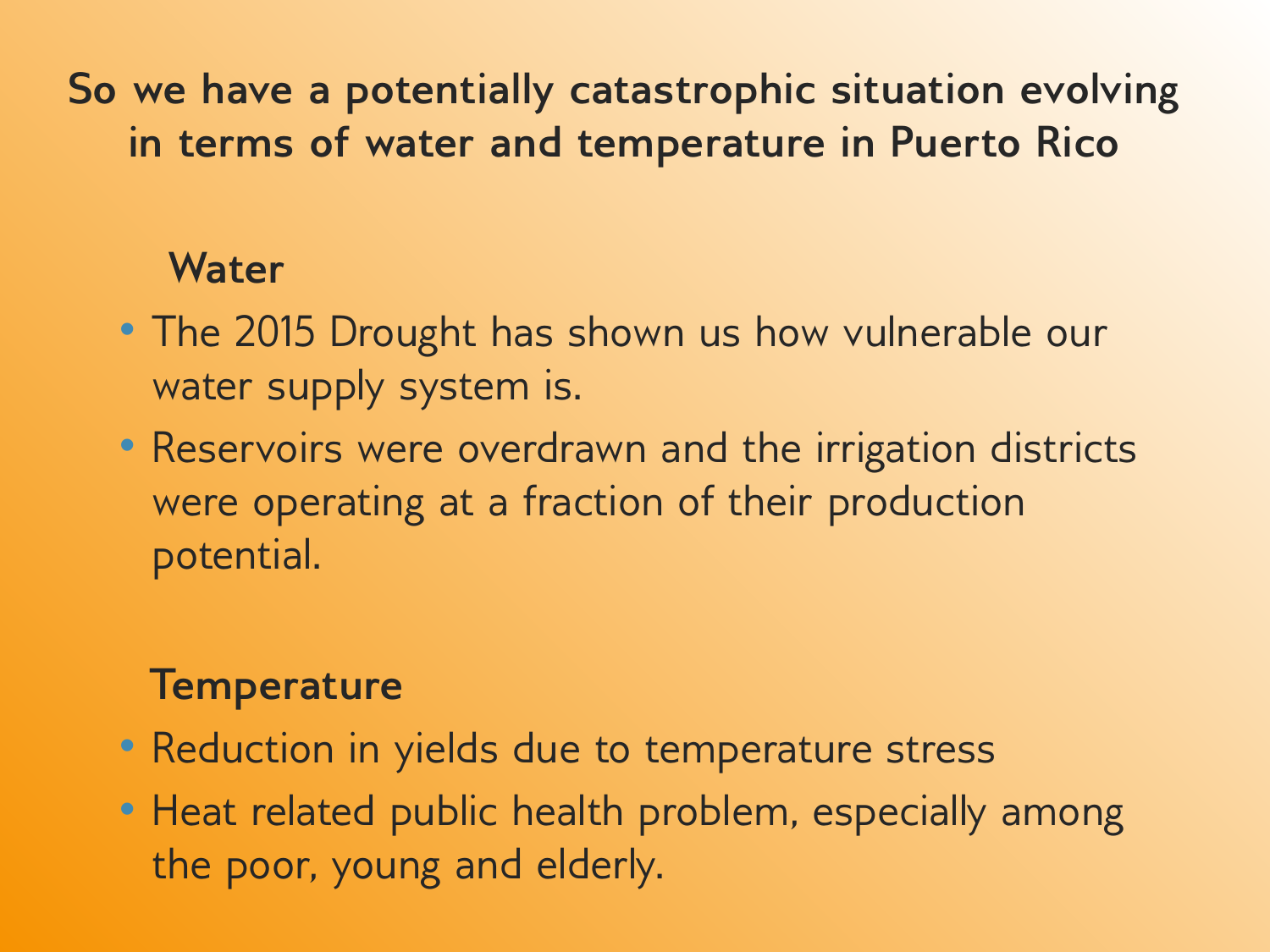

So we have a potentially catastrophic situation evolving in terms of water and temperature in Puerto Rico

    Water
The 2015 Drought has shown us how vulnerable our water supply system is.
Reservoirs were overdrawn and the irrigation districts were operating at a fraction of their production potential.

Temperature
Reduction in yields due to temperature stress
Heat related public health problem, especially among the poor, young and elderly.